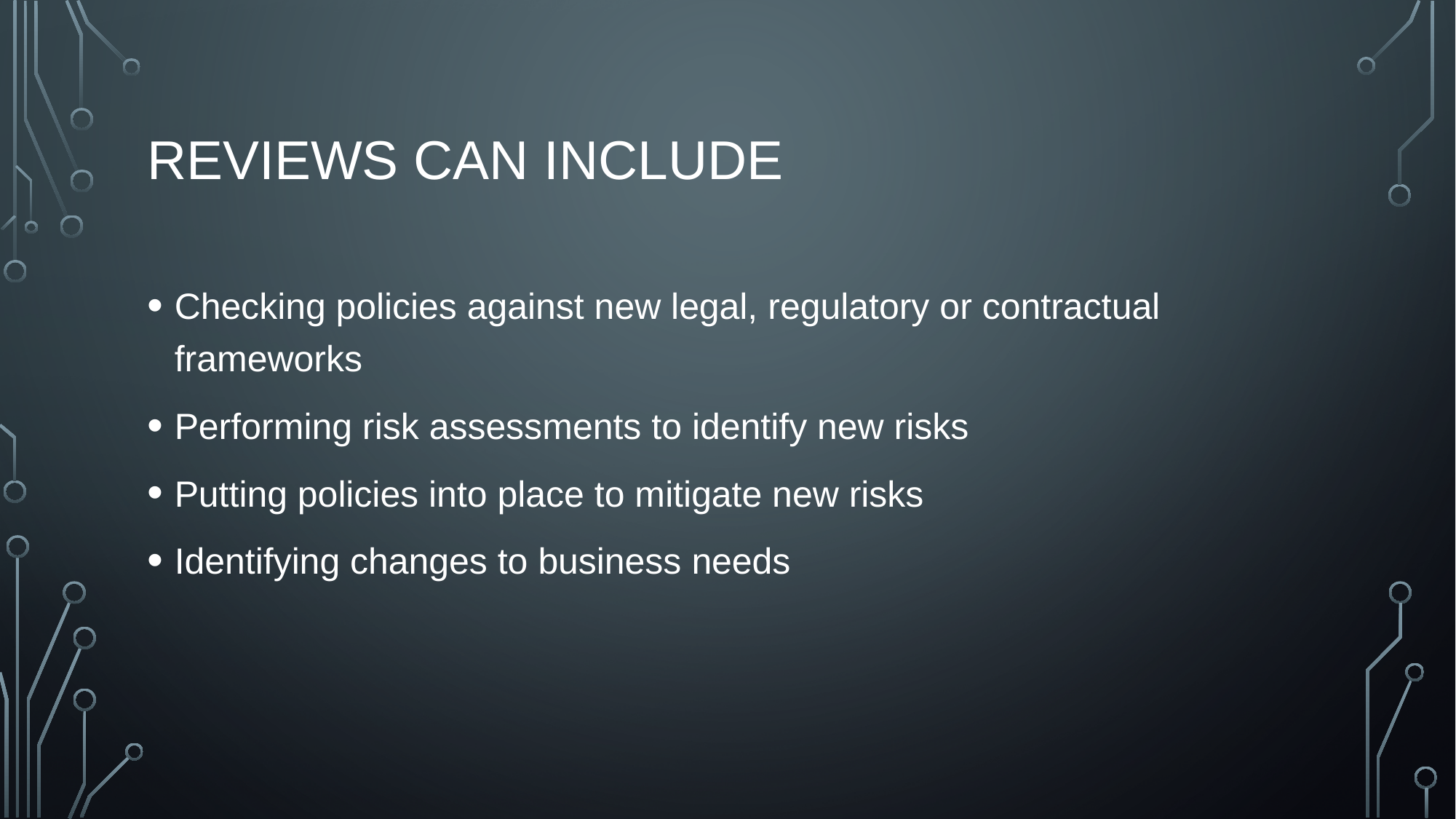

# Reviews can include
Checking policies against new legal, regulatory or contractual frameworks
Performing risk assessments to identify new risks
Putting policies into place to mitigate new risks
Identifying changes to business needs